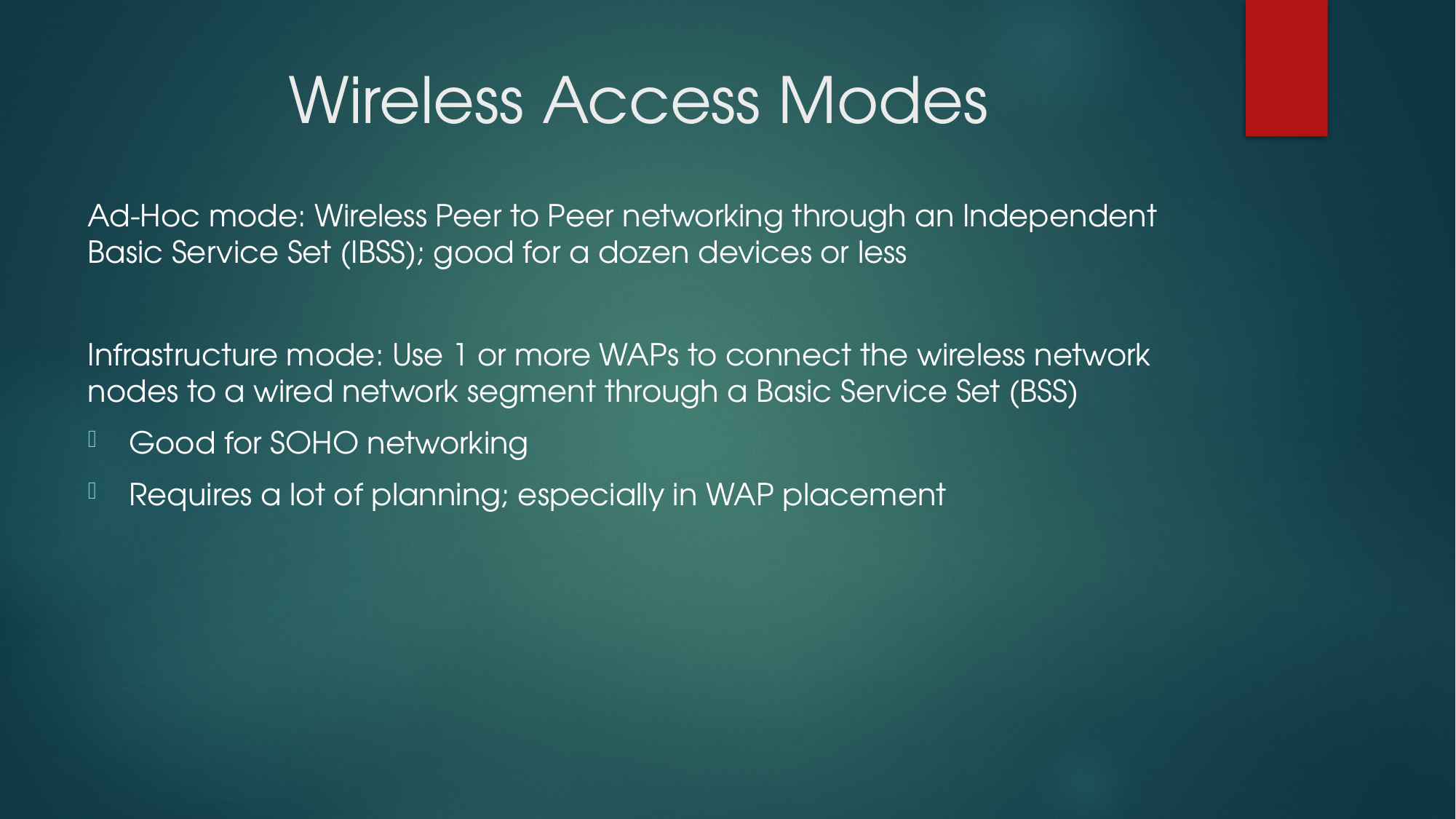

# Wireless Access Modes
Ad-Hoc mode: Wireless Peer to Peer networking through an Independent Basic Service Set (IBSS); good for a dozen devices or less

Infrastructure mode: Use 1 or more WAPs to connect the wireless network nodes to a wired network segment through a Basic Service Set (BSS)
Good for SOHO networking
Requires a lot of planning; especially in WAP placement